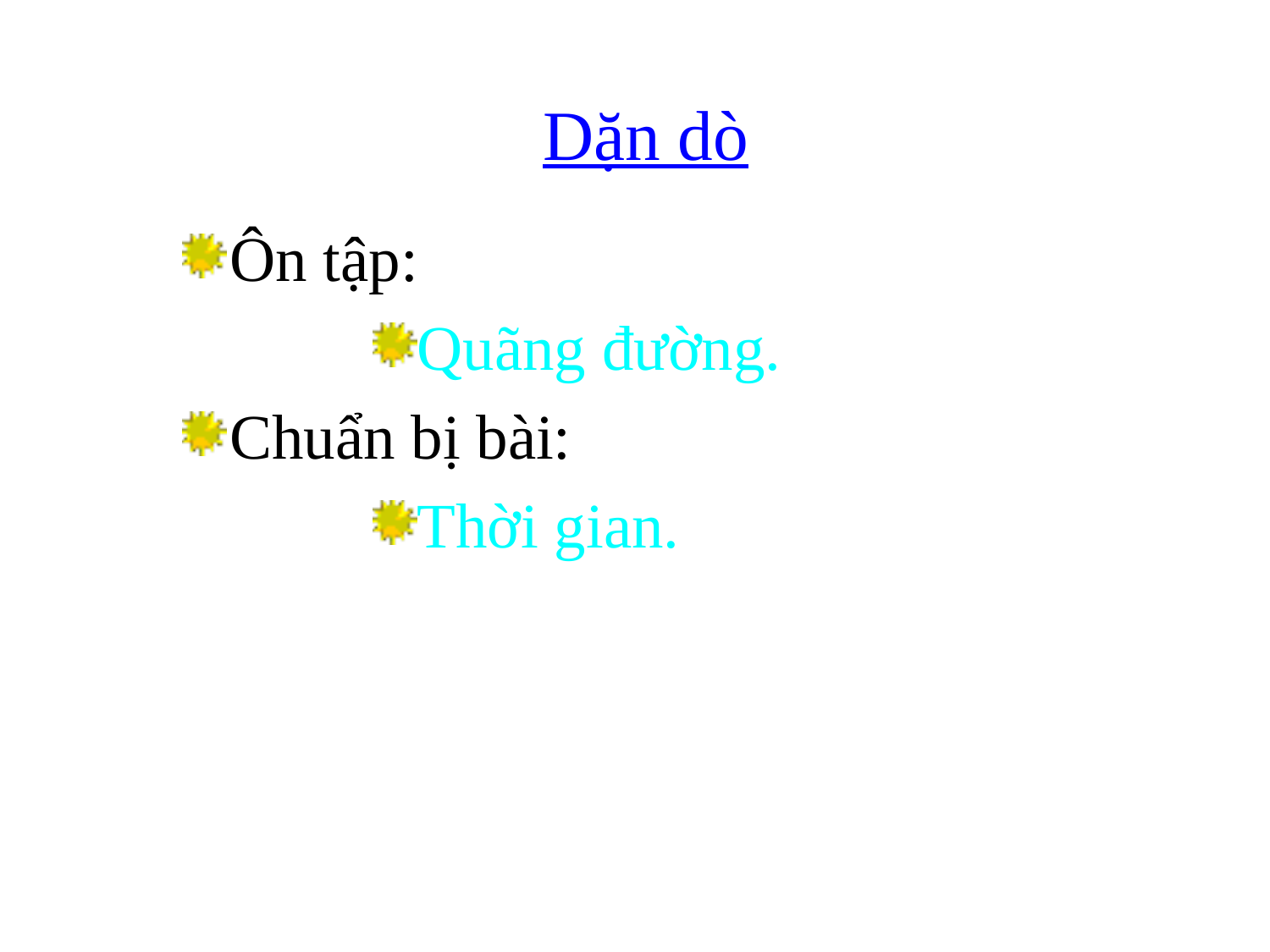

# Dặn dò
Ôn tập:
Quãng đường.
Chuẩn bị bài:
Thời gian.